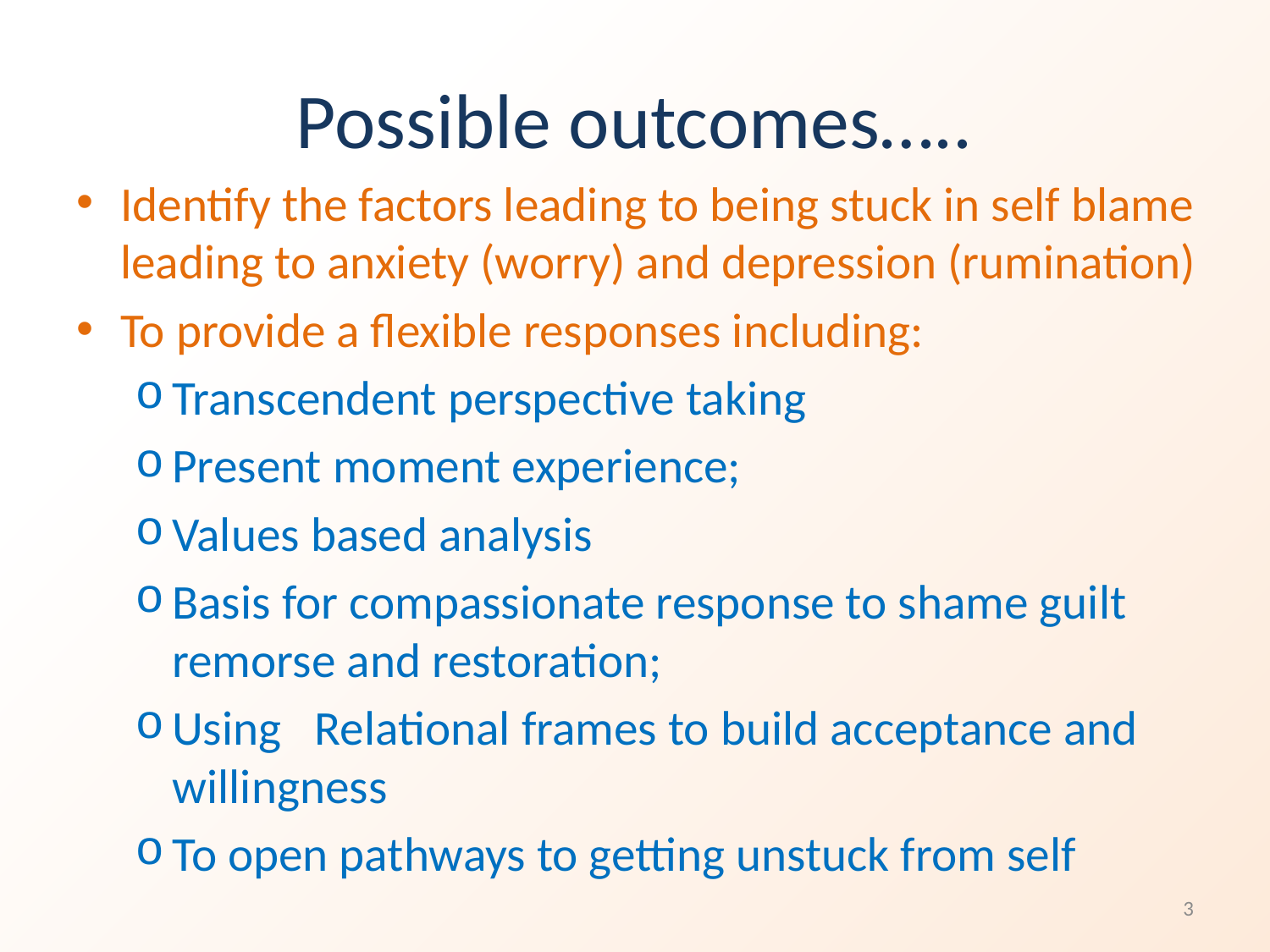

# Possible outcomes…..
Identify the factors leading to being stuck in self blame  leading to anxiety (worry) and depression (rumination)
To provide a flexible responses including:
Transcendent perspective taking
Present moment experience;
Values based analysis
Basis for compassionate response to shame guilt remorse and restoration;
Using   Relational frames to build acceptance and willingness
To open pathways to getting unstuck from self

3